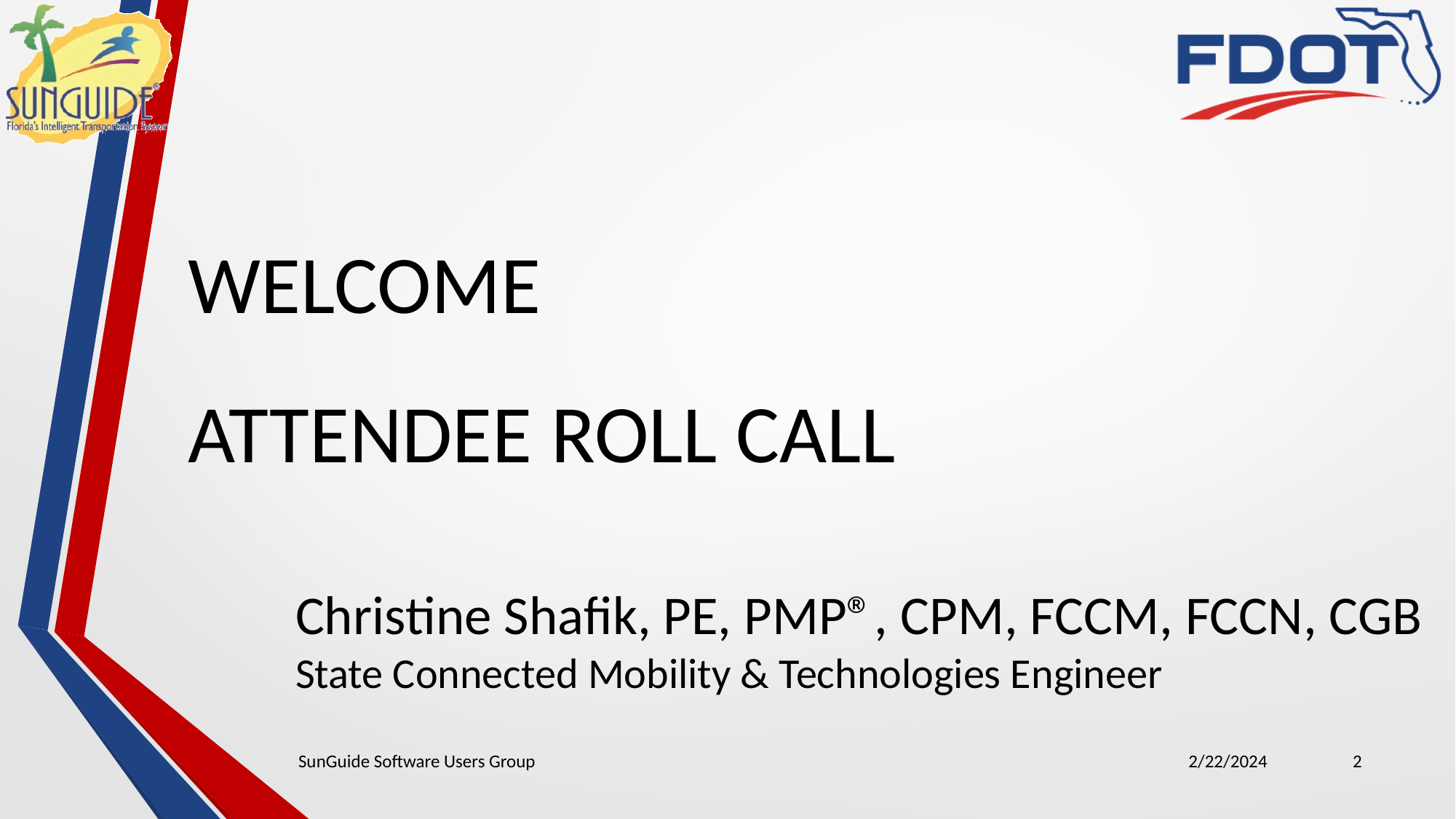

WELCOME

ATTENDEE ROLL CALL

Christine Shafik, PE, PMP®, CPM, FCCM, FCCN, CGB
State Connected Mobility & Technologies Engineer
SunGuide Software Users Group
2/22/2024
2